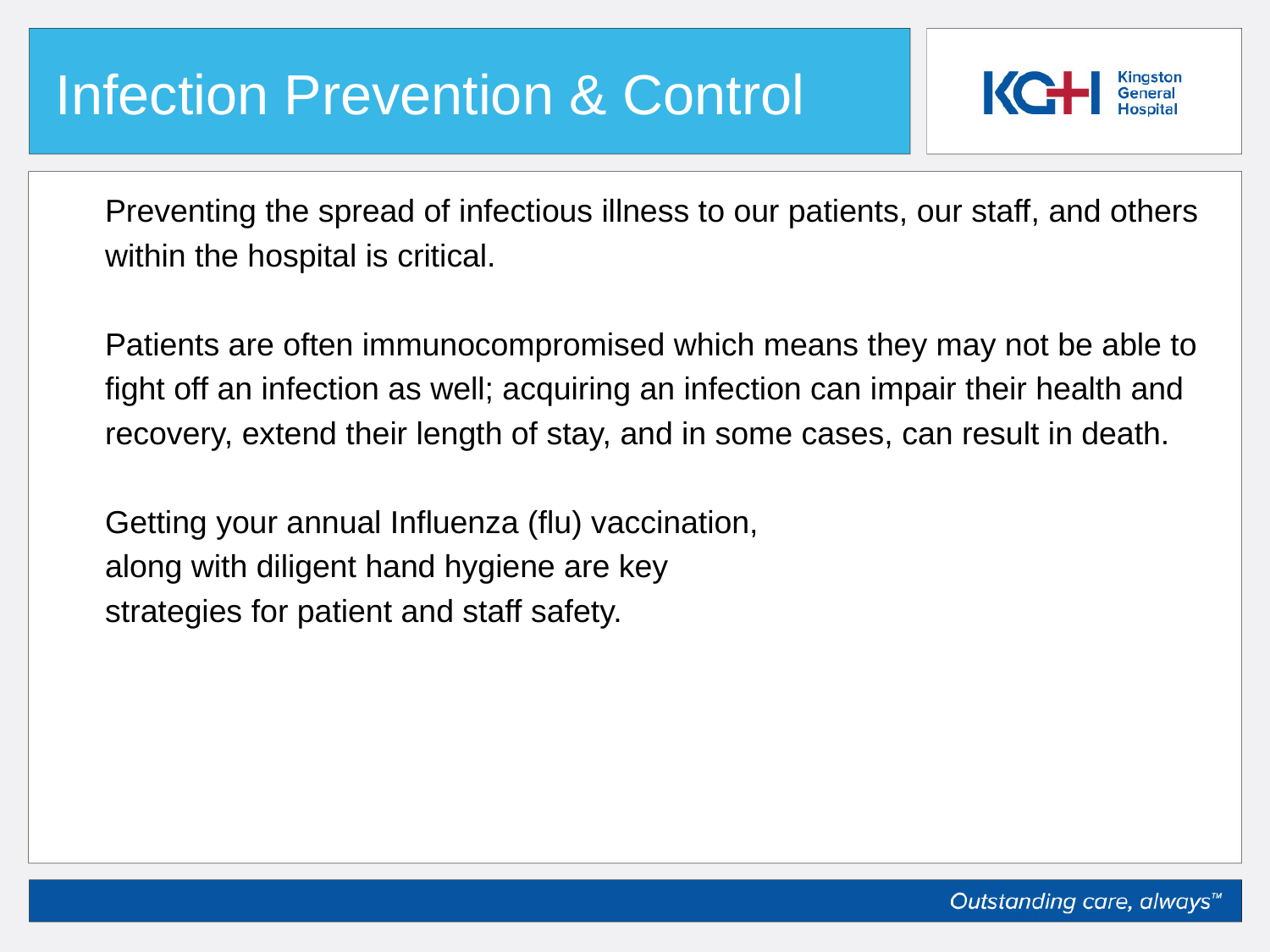

# Infection Prevention & Control
Preventing the spread of infectious illness to our patients, our staff, and others
within the hospital is critical.

Patients are often immunocompromised which means they may not be able to
fight off an infection as well; acquiring an infection can impair their health and
recovery, extend their length of stay, and in some cases, can result in death.

Getting your annual Influenza (flu) vaccination,
along with diligent hand hygiene are key
strategies for patient and staff safety.